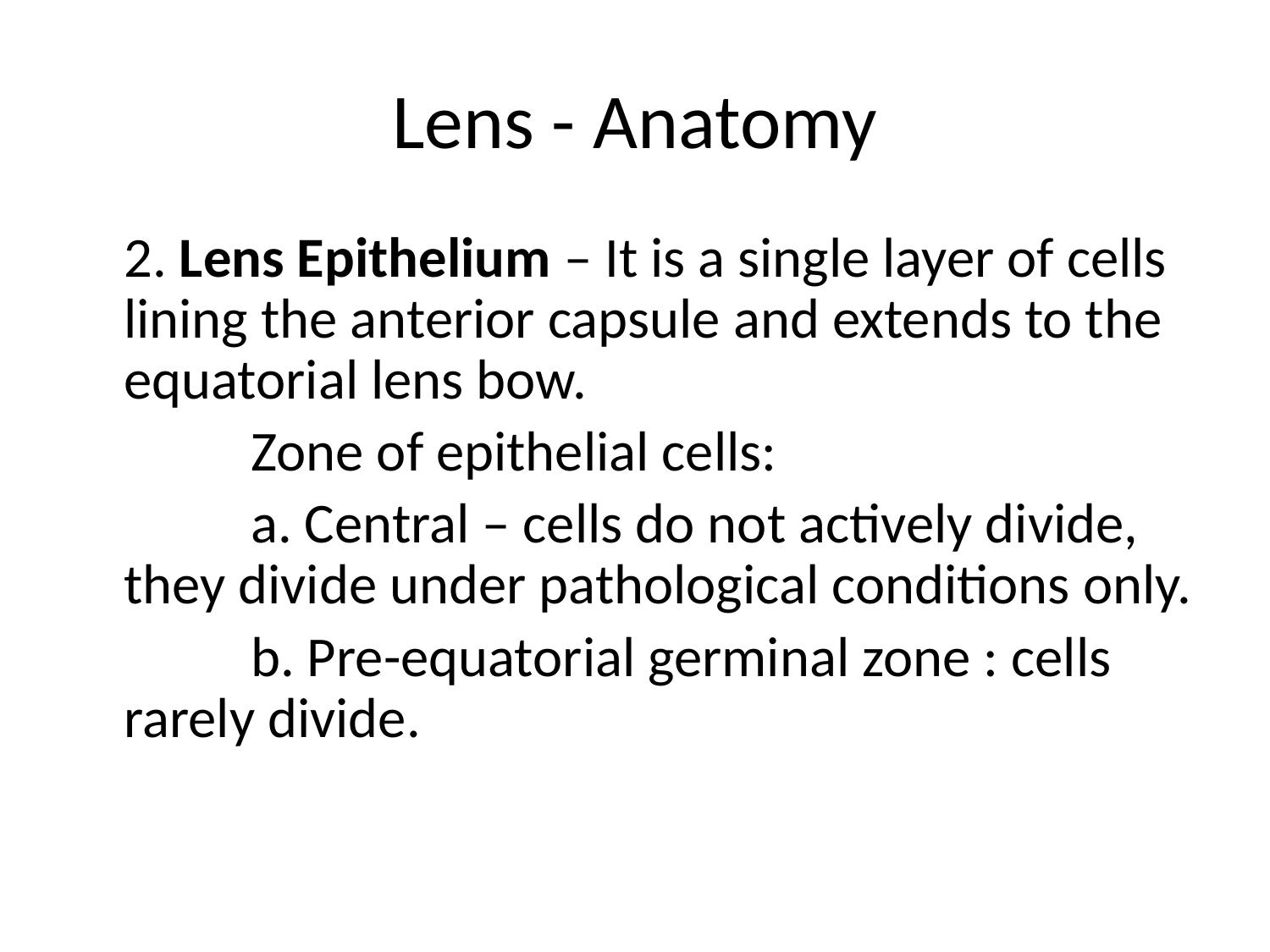

# Lens - Anatomy
	2. Lens Epithelium – It is a single layer of cells lining the anterior capsule and extends to the equatorial lens bow.
		Zone of epithelial cells:
		a. Central – cells do not actively divide, they divide under pathological conditions only.
		b. Pre-equatorial germinal zone : cells rarely divide.